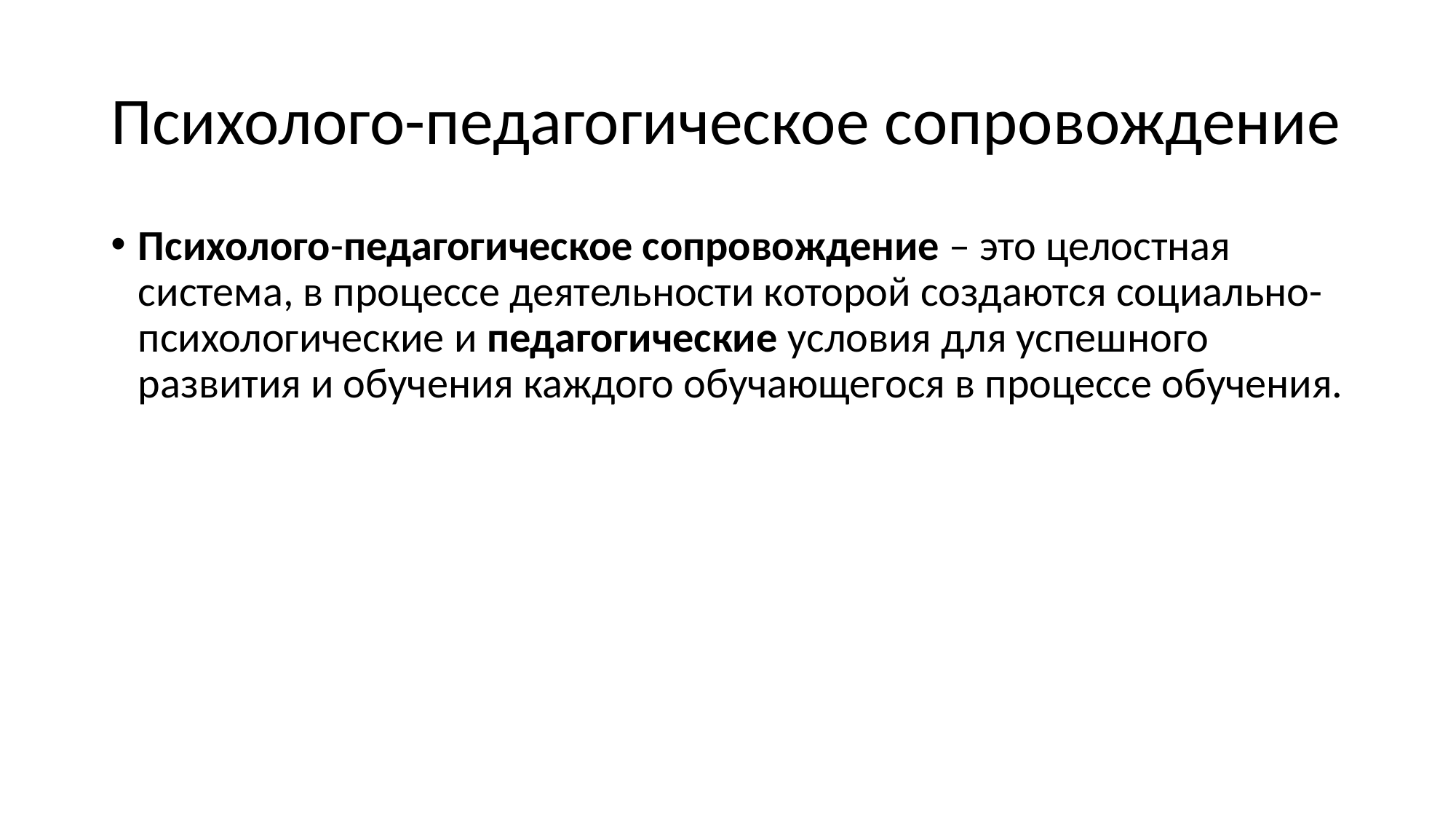

# Психолого-педагогическое сопровождение
Психолого-педагогическое сопровождение – это целостная система, в процессе деятельности которой создаются социально-психологические и педагогические условия для успешного развития и обучения каждого обучающегося в процессе обучения.